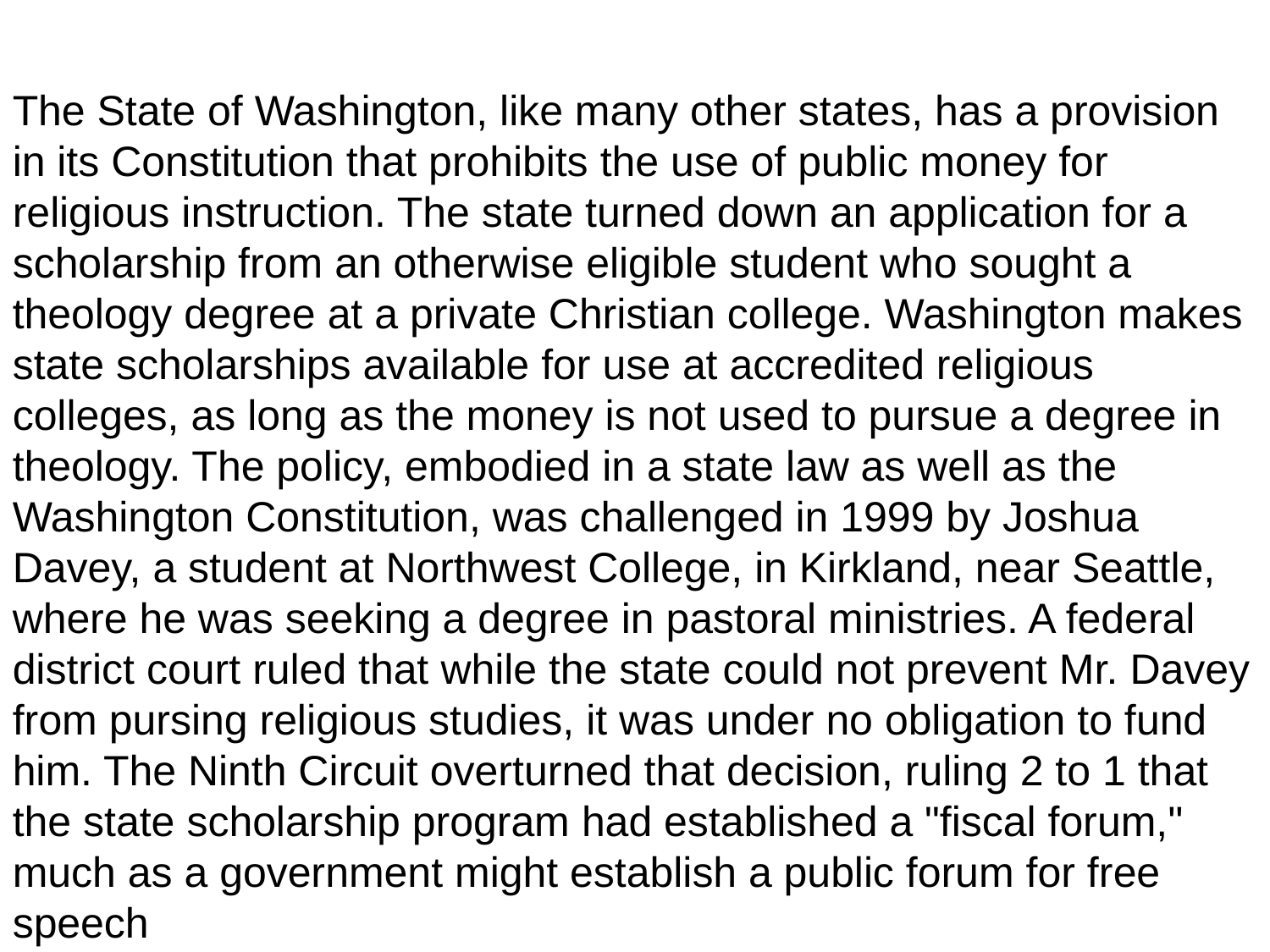

The State of Washington, like many other states, has a provision in its Constitution that prohibits the use of public money for religious instruction. The state turned down an application for a scholarship from an otherwise eligible student who sought a theology degree at a private Christian college. Washington makes state scholarships available for use at accredited religious colleges, as long as the money is not used to pursue a degree in theology. The policy, embodied in a state law as well as the Washington Constitution, was challenged in 1999 by Joshua Davey, a student at Northwest College, in Kirkland, near Seattle, where he was seeking a degree in pastoral ministries. A federal district court ruled that while the state could not prevent Mr. Davey from pursing religious studies, it was under no obligation to fund him. The Ninth Circuit overturned that decision, ruling 2 to 1 that the state scholarship program had established a "fiscal forum," much as a government might establish a public forum for free speech